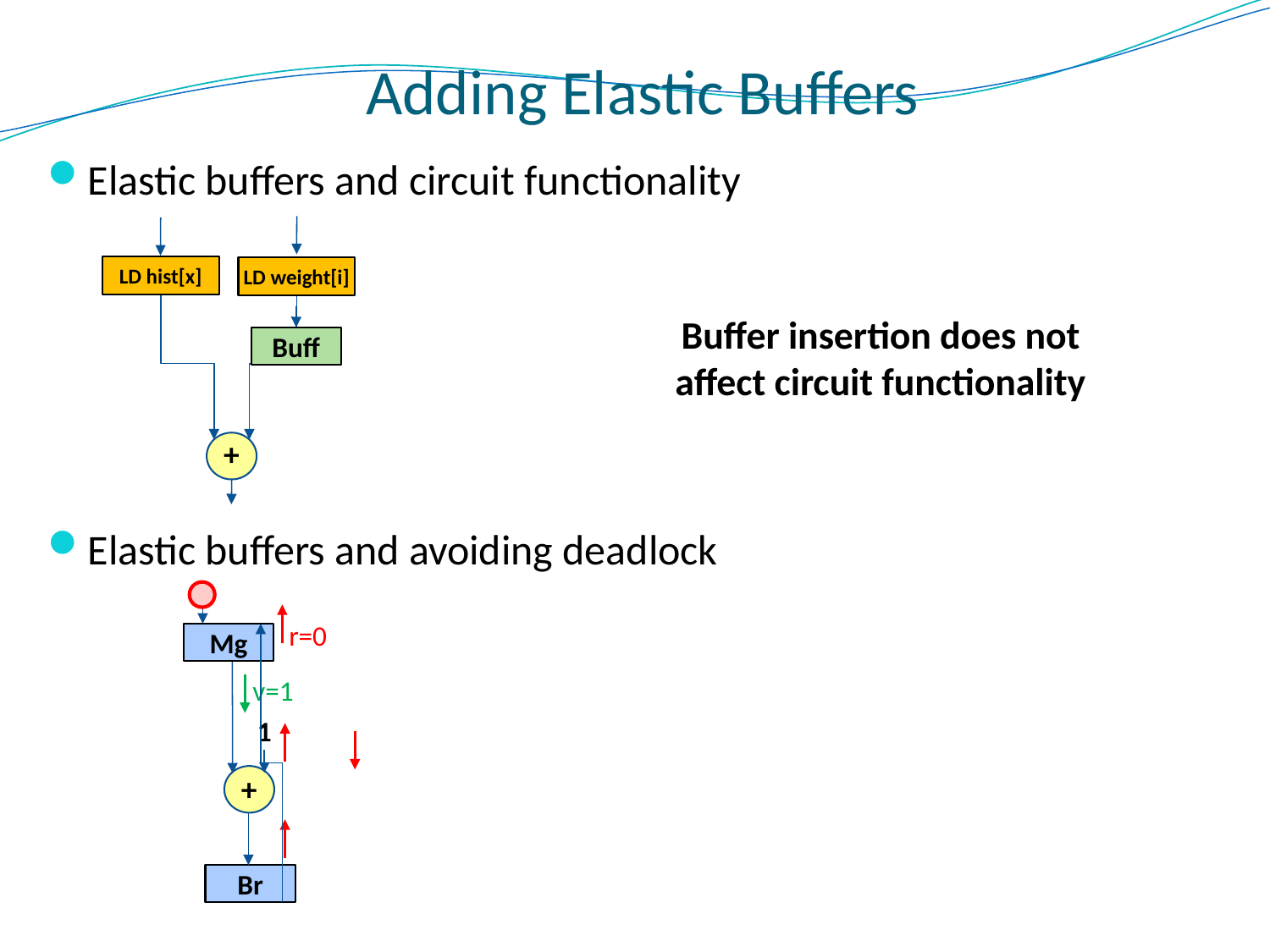

Adding Elastic Buffers
Elastic buffers and circuit functionality
LD hist[x]
LD weight[i]
Buffer insertion does not affect circuit functionality
Buff
+

Elastic buffers and avoiding deadlock

r=0
Mg
v=1
1
+

Br
30